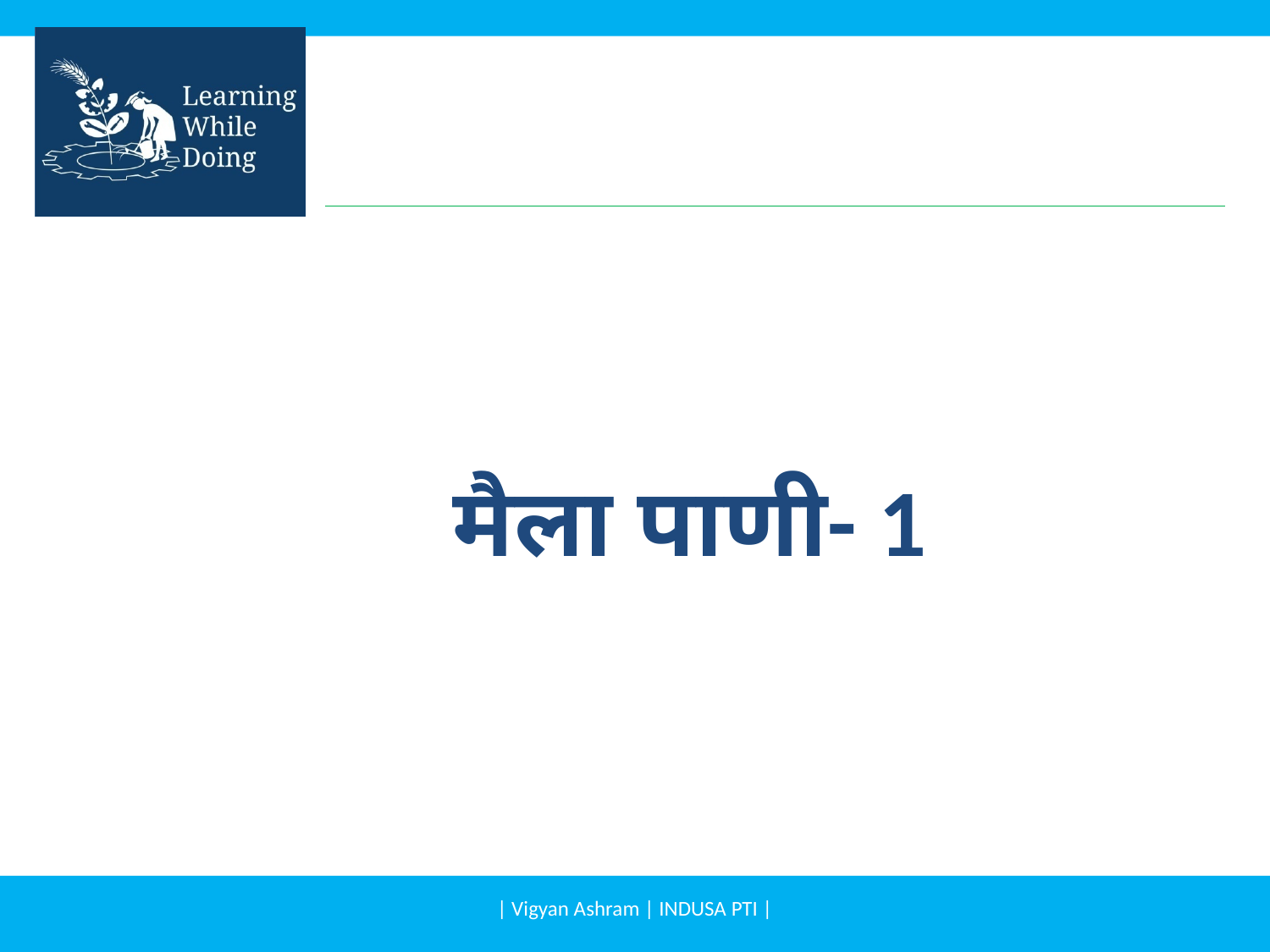

# मैला पाणी- 1

| Vigyan Ashram | INDUSA PTI |